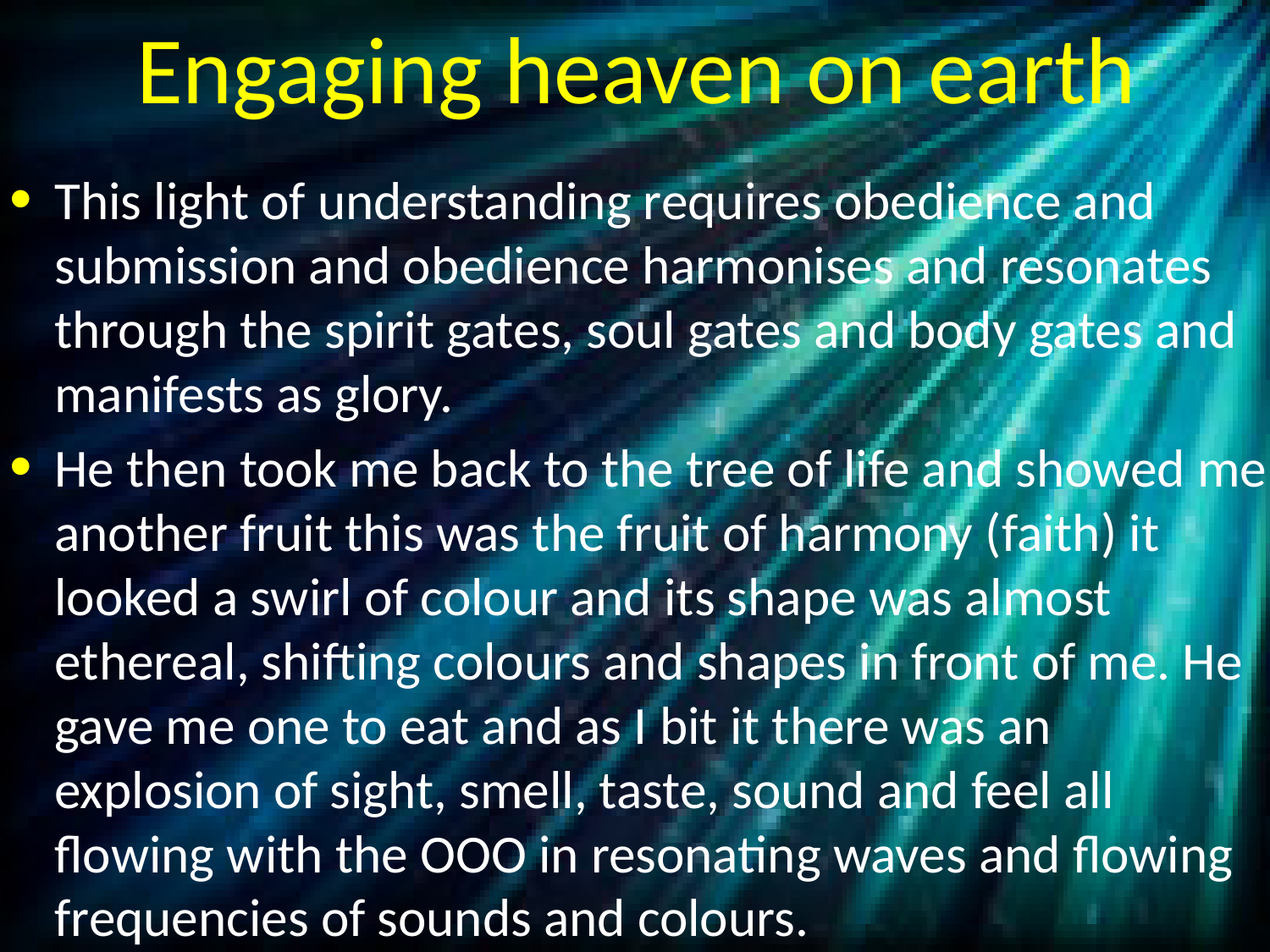

# Engaging heaven on earth
This light of understanding requires obedience and submission and obedience harmonises and resonates through the spirit gates, soul gates and body gates and manifests as glory.
He then took me back to the tree of life and showed me another fruit this was the fruit of harmony (faith) it looked a swirl of colour and its shape was almost ethereal, shifting colours and shapes in front of me. He gave me one to eat and as I bit it there was an explosion of sight, smell, taste, sound and feel all flowing with the OOO in resonating waves and flowing frequencies of sounds and colours.